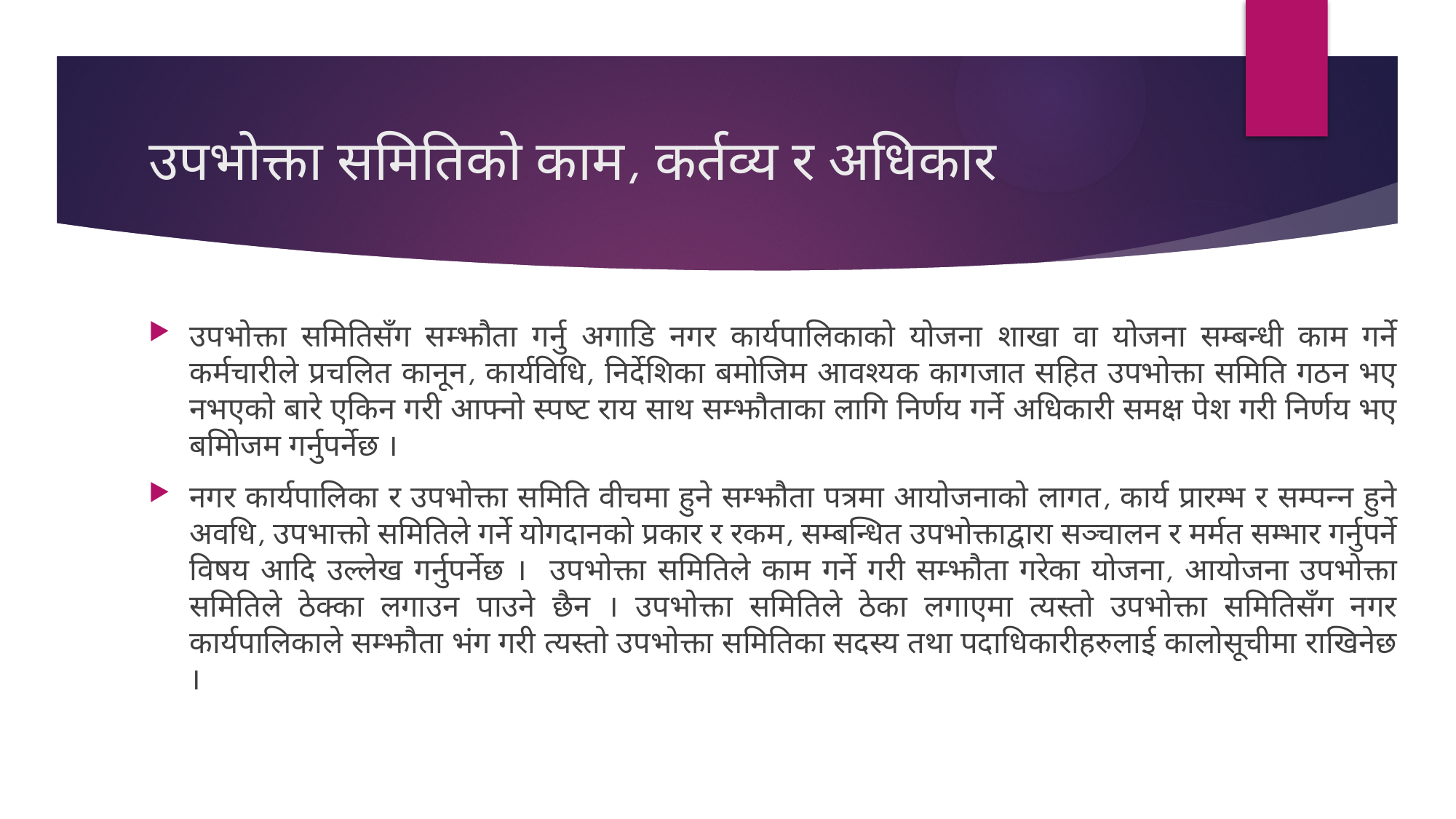

# उपभोक्ता समितिको काम, कर्तव्य र अधिकार
उपभोक्ता समितिसँग सम्झौता गर्नु अगाडि नगर कार्यपालिकाको योजना शाखा वा योजना सम्बन्धी काम गर्ने कर्मचारीले प्रचलित कानून, कार्यविधि, निर्देशिका बमोजिम आवश्यक कागजात सहित उपभोक्ता समिति गठन भए नभएको बारे एकिन गरी आफ्नो स्पष्ट राय साथ सम्झौताका लागि निर्णय गर्ने अधिकारी समक्ष पेश गरी निर्णय भए बमाेिजम गर्नुपर्नेछ ।
नगर कार्यपालिका र उपभोक्ता समिति वीचमा हुने सम्झौता पत्रमा आयोजनाको लागत, कार्य प्रारम्भ र सम्पन्न हुने अवधि, उपभाक्तो समितिले गर्ने योगदानको प्रकार र रकम, सम्बन्धित उपभोक्ताद्वारा सञ्चालन र मर्मत सम्भार गर्नुपर्ने विषय आदि उल्लेख गर्नुपर्नेछ ।  उपभोक्ता समितिले काम गर्ने गरी सम्झौता गरेका योजना, आयोजना उपभोक्ता समितिले ठेक्का लगाउन पाउने छैन । उपभोक्ता समितिले ठेका लगाएमा त्यस्तो उपभोक्ता समितिसँग नगर कार्यपालिकाले सम्झौता भंग गरी त्यस्तो उपभोक्ता समितिका सदस्य तथा पदाधिकारीहरुलाई कालोसूचीमा राखिनेछ ।